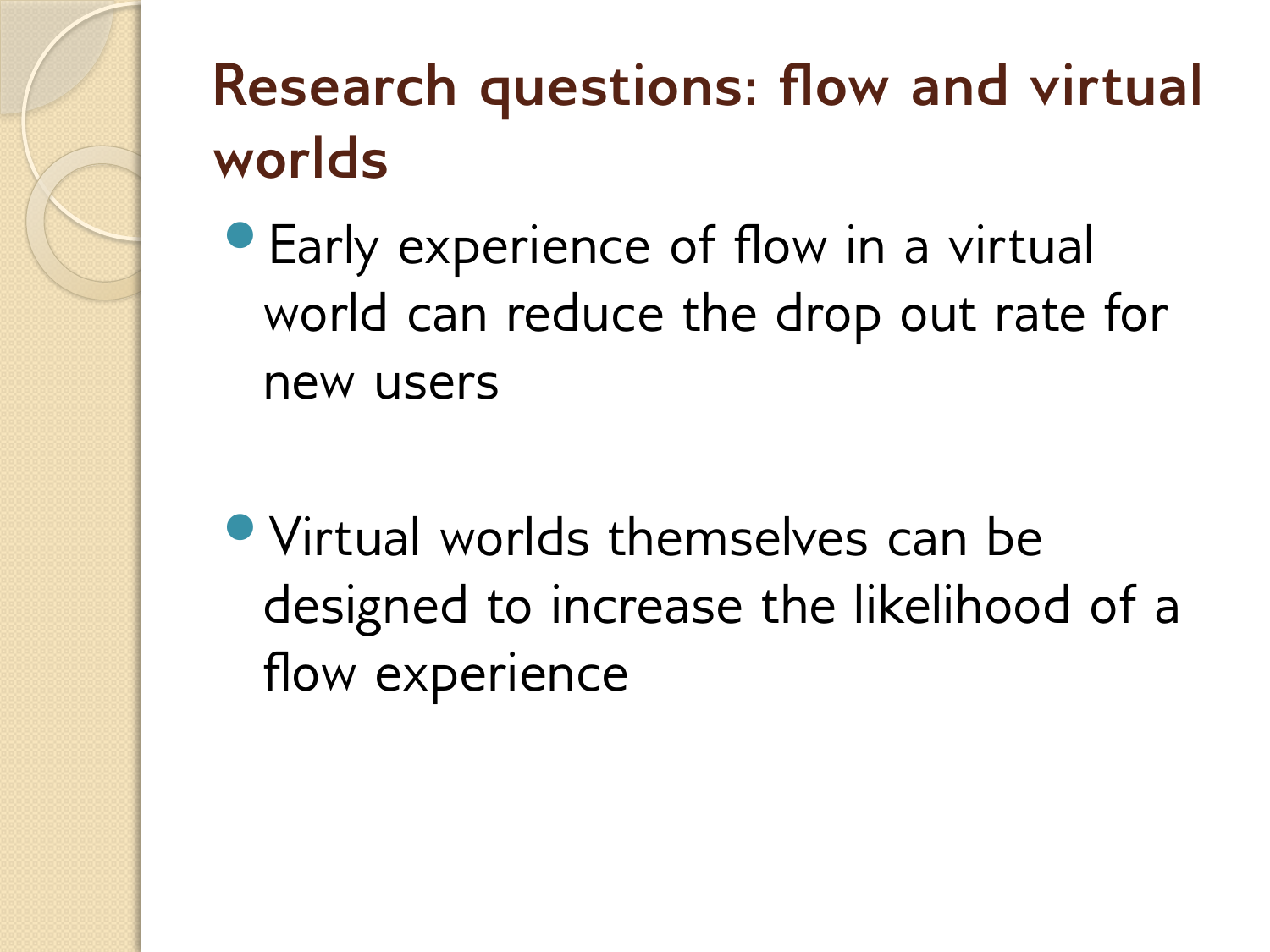

# Research questions: flow and virtual worlds
Early experience of flow in a virtual world can reduce the drop out rate for new users

Virtual worlds themselves can be designed to increase the likelihood of a flow experience